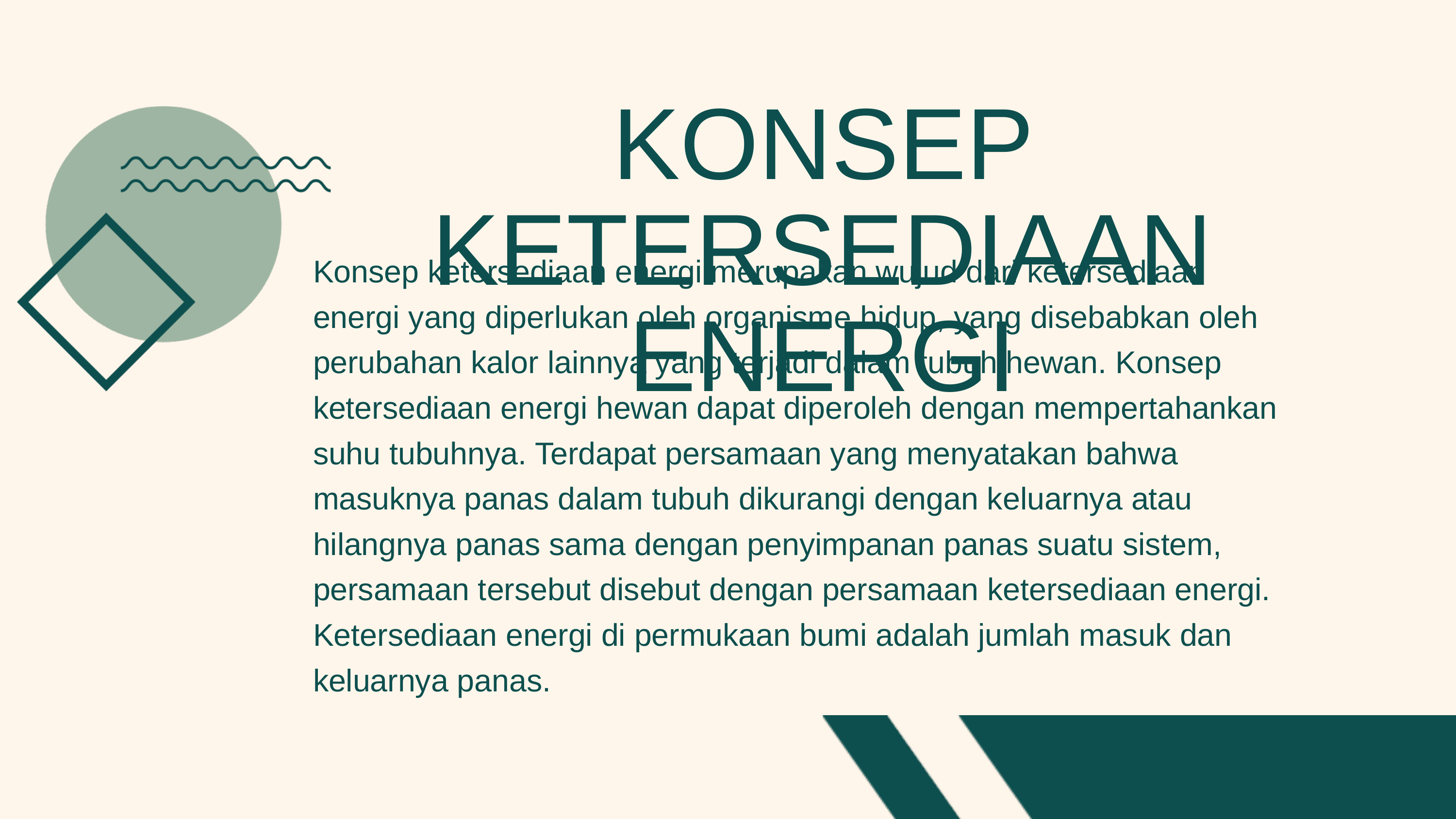

KONSEP KETERSEDIAAN ENERGI

Konsep ketersediaan energi merupakan wujud dari ketersediaan energi yang diperlukan oleh organisme hidup, yang disebabkan oleh perubahan kalor lainnya yang terjadi dalam tubuh hewan. Konsep ketersediaan energi hewan dapat diperoleh dengan mempertahankan suhu tubuhnya. Terdapat persamaan yang menyatakan bahwa masuknya panas dalam tubuh dikurangi dengan keluarnya atau hilangnya panas sama dengan penyimpanan panas suatu sistem, persamaan tersebut disebut dengan persamaan ketersediaan energi. Ketersediaan energi di permukaan bumi adalah jumlah masuk dan keluarnya panas.